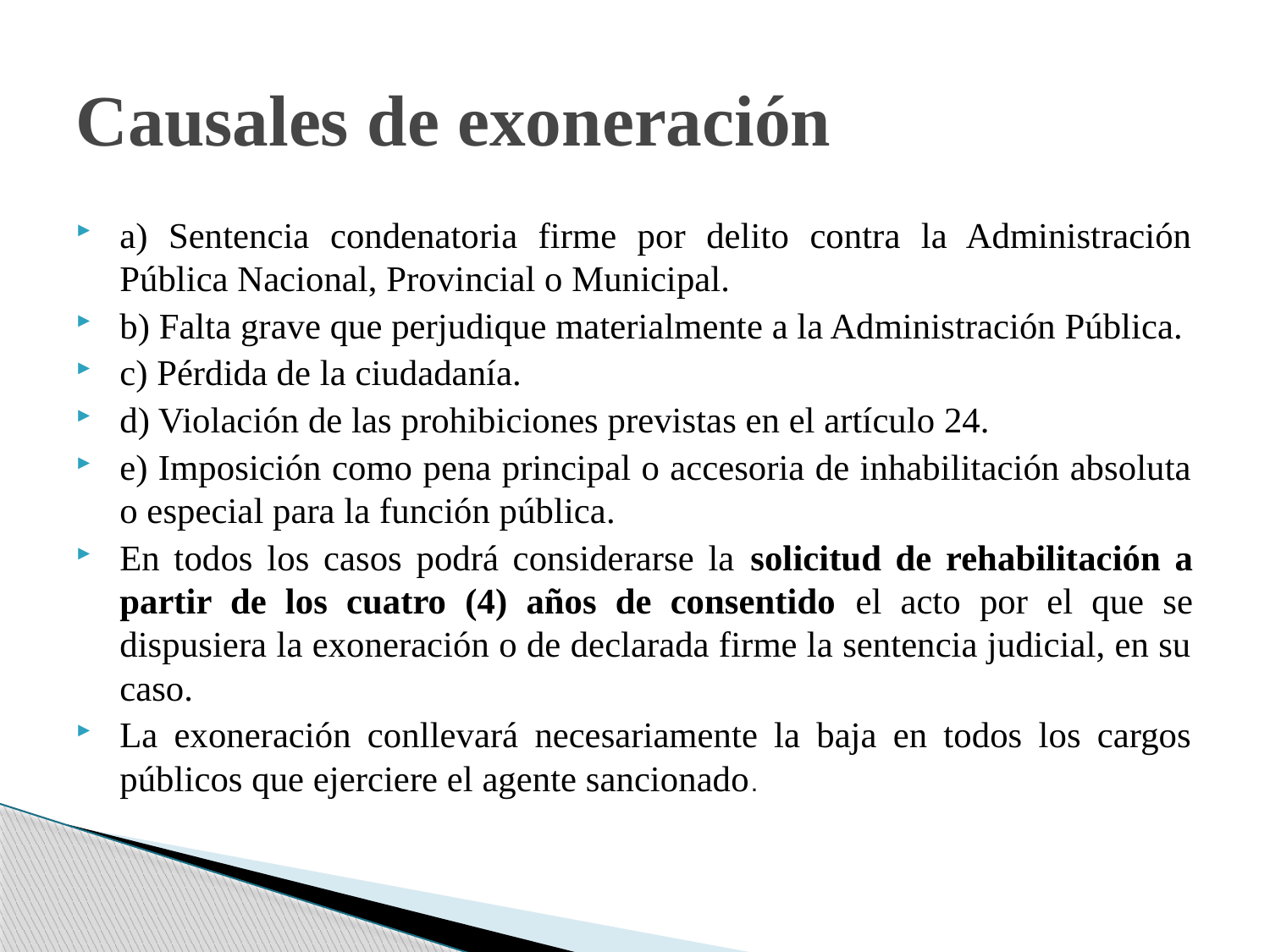

# Causales de exoneración
a) Sentencia condenatoria firme por delito contra la Administración Pública Nacional, Provincial o Municipal.
b) Falta grave que perjudique materialmente a la Administración Pública.
c) Pérdida de la ciudadanía.
d) Violación de las prohibiciones previstas en el artículo 24.
e) Imposición como pena principal o accesoria de inhabilitación absoluta o especial para la función pública.
En todos los casos podrá considerarse la solicitud de rehabilitación a partir de los cuatro (4) años de consentido el acto por el que se dispusiera la exoneración o de declarada firme la sentencia judicial, en su caso.
La exoneración conllevará necesariamente la baja en todos los cargos públicos que ejerciere el agente sancionado.